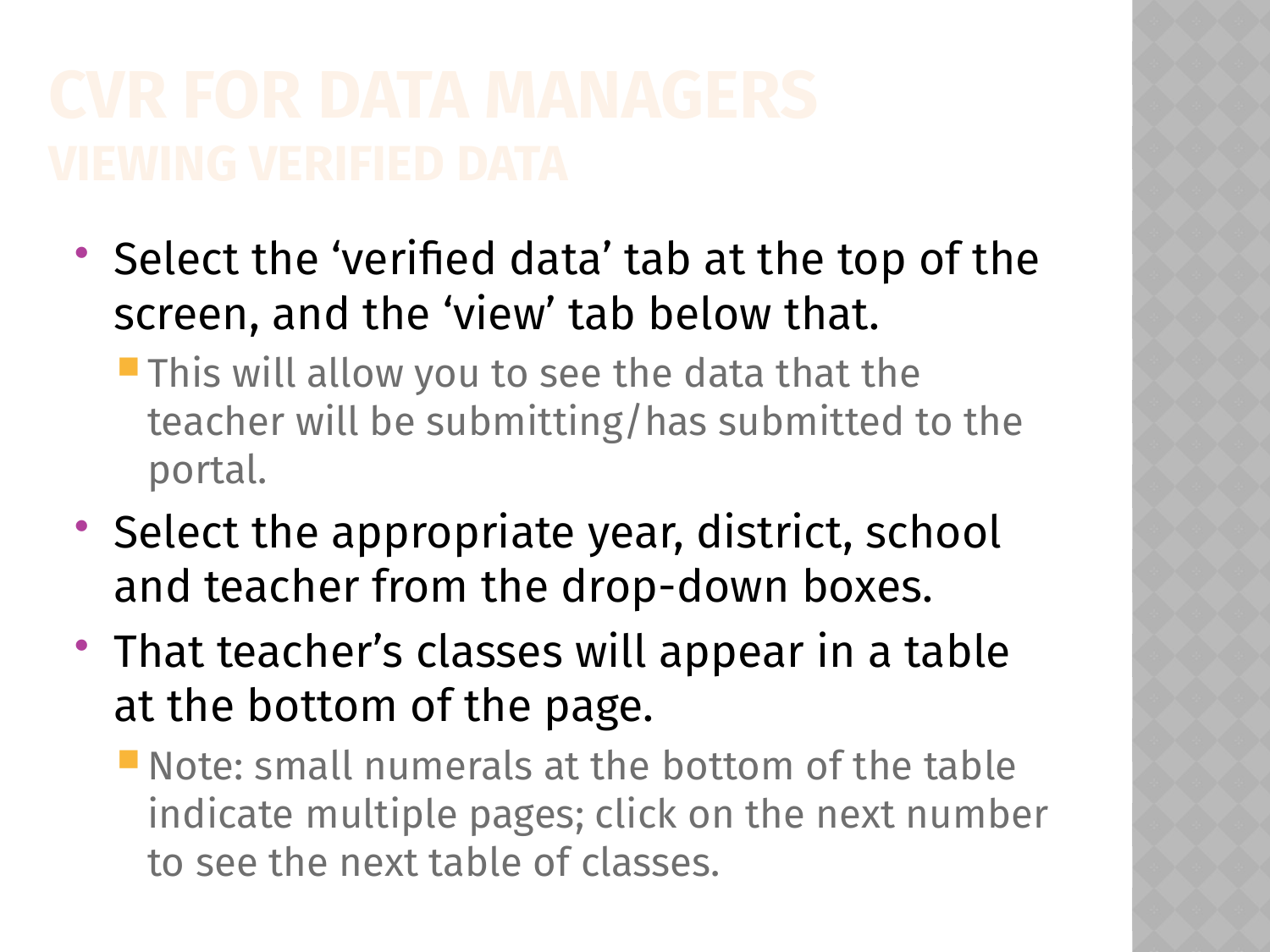

Cvr for data managers
Viewing verified data
Select the ‘verified data’ tab at the top of the screen, and the ‘view’ tab below that.
This will allow you to see the data that the teacher will be submitting/has submitted to the portal.
Select the appropriate year, district, school and teacher from the drop-down boxes.
That teacher’s classes will appear in a table at the bottom of the page.
Note: small numerals at the bottom of the table indicate multiple pages; click on the next number to see the next table of classes.